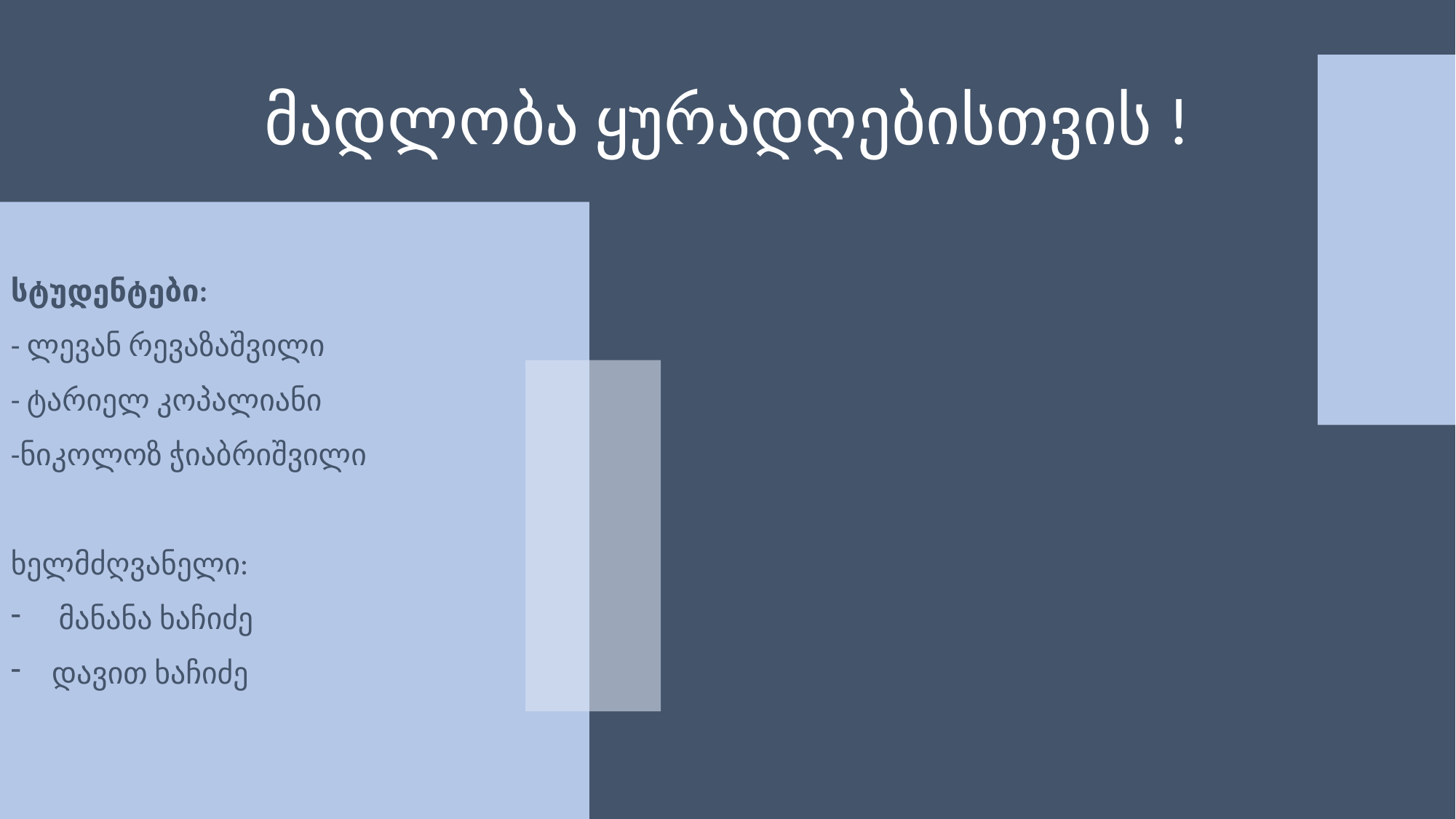

# მადლობა ყურადღებისთვის !

სტუდენტები:
- ლევან რევაზაშვილი
- ტარიელ კოპალიანი
-ნიკოლოზ ჭიაბრიშვილი

ხელმძღვანელი:
 მანანა ხაჩიძე
დავით ხაჩიძე